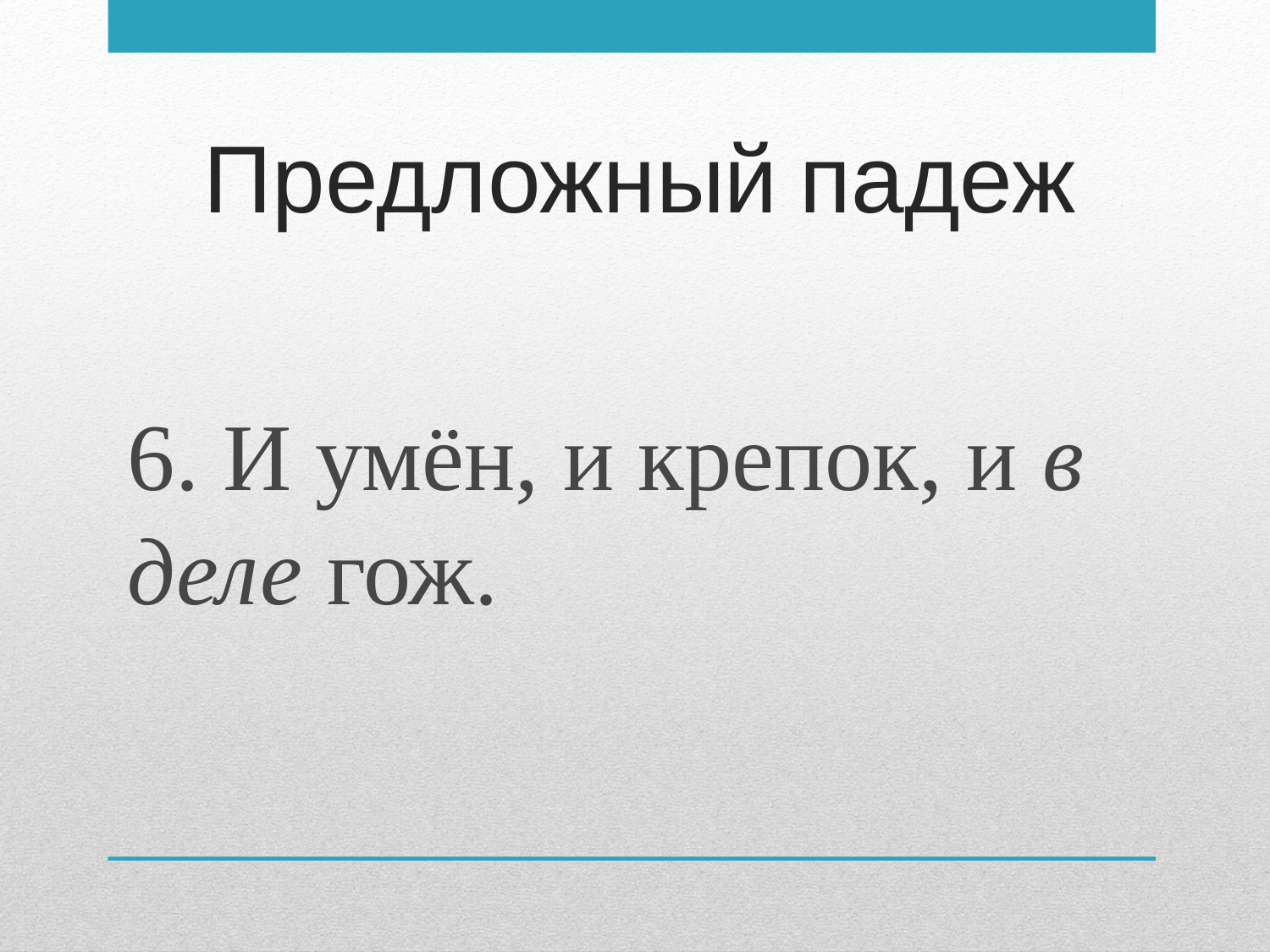

# Предложный падеж
6. И умён, и крепок, и в деле гож.